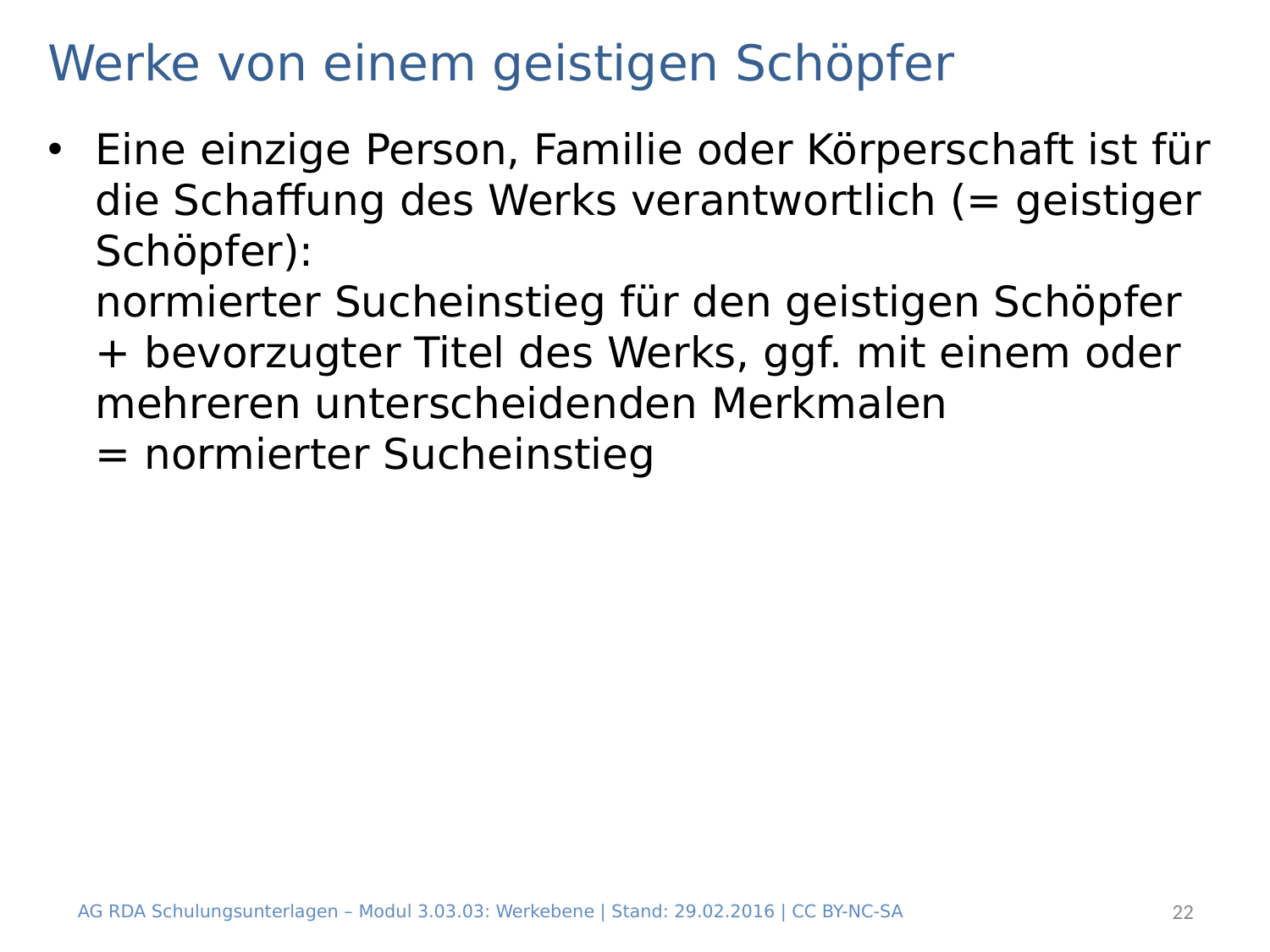

# Werke von einem geistigen Schöpfer
Eine einzige Person, Familie oder Körperschaft ist für die Schaffung des Werks verantwortlich (= geistiger Schöpfer):
normierter Sucheinstieg für den geistigen Schöpfer + bevorzugter Titel des Werks, ggf. mit einem oder mehreren unterscheidenden Merkmalen
= normierter Sucheinstieg
AG RDA Schulungsunterlagen – Modul 3.03.03: Werkebene | Stand: 29.02.2016 | CC BY-NC-SA
22